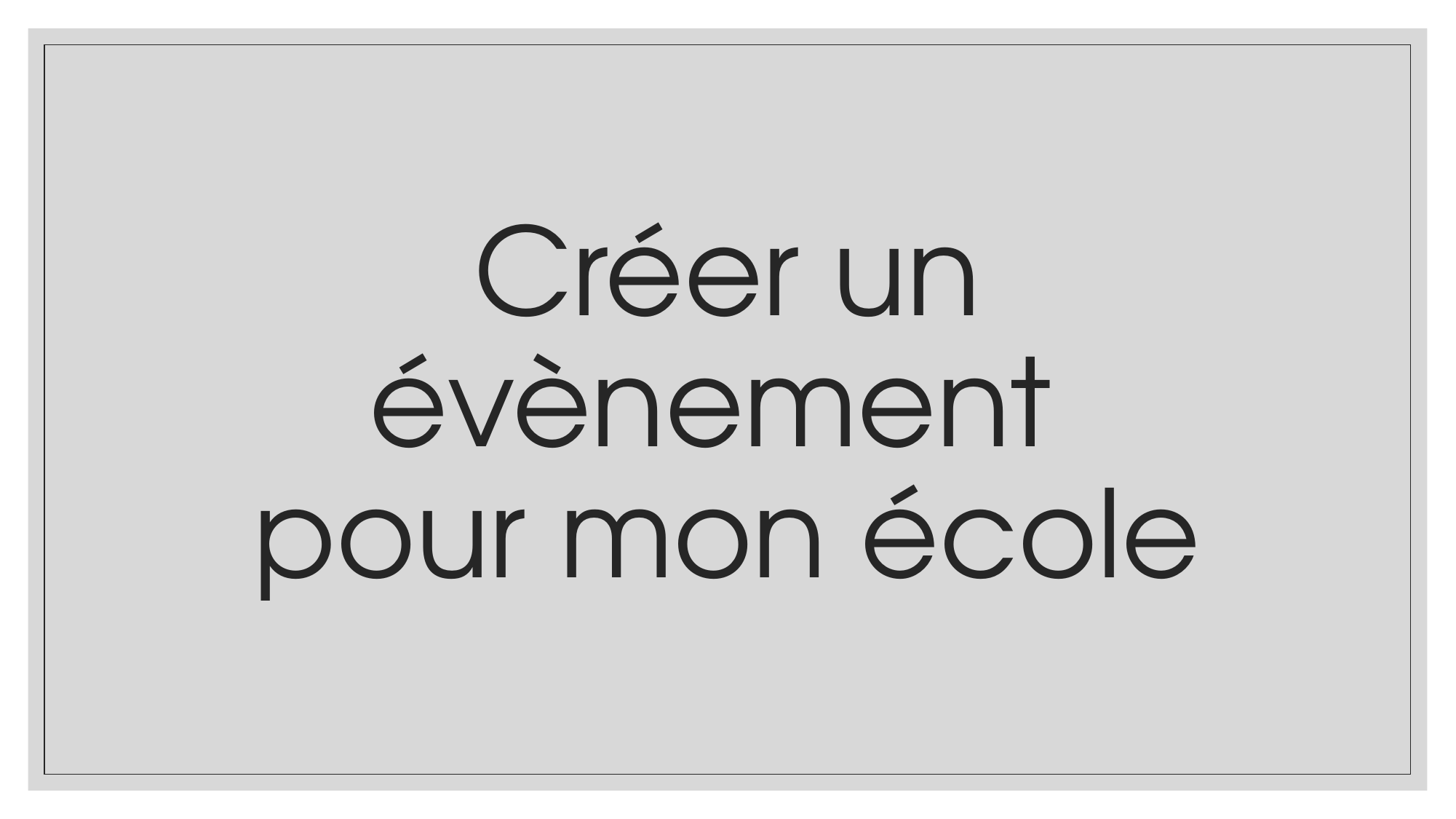

# Créer un évènement pour mon école